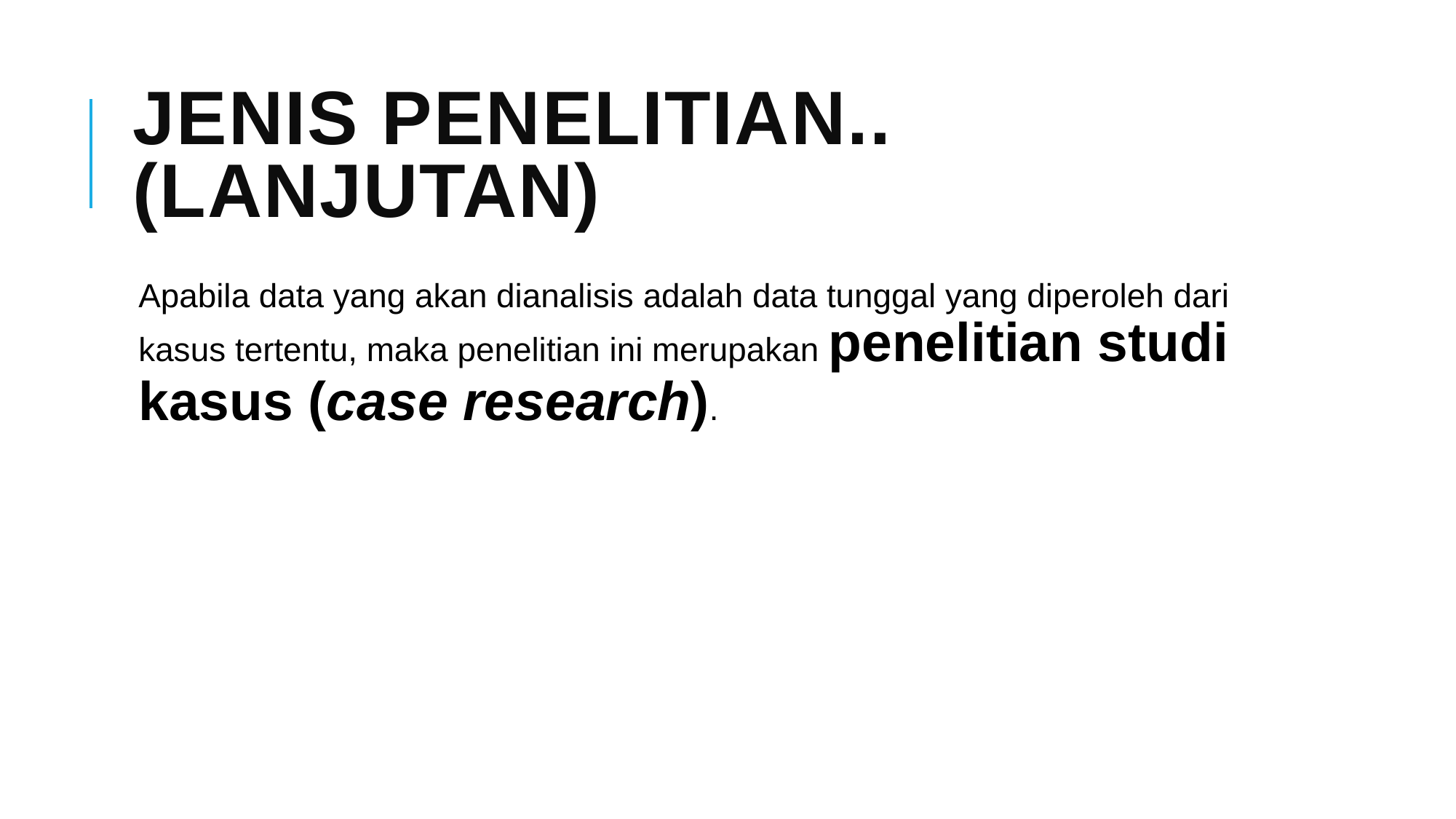

# JENIS PENELITIAN.. (LANJUTAN)
Apabila data yang akan dianalisis adalah data tunggal yang diperoleh dari kasus tertentu, maka penelitian ini merupakan penelitian studi kasus (case research).